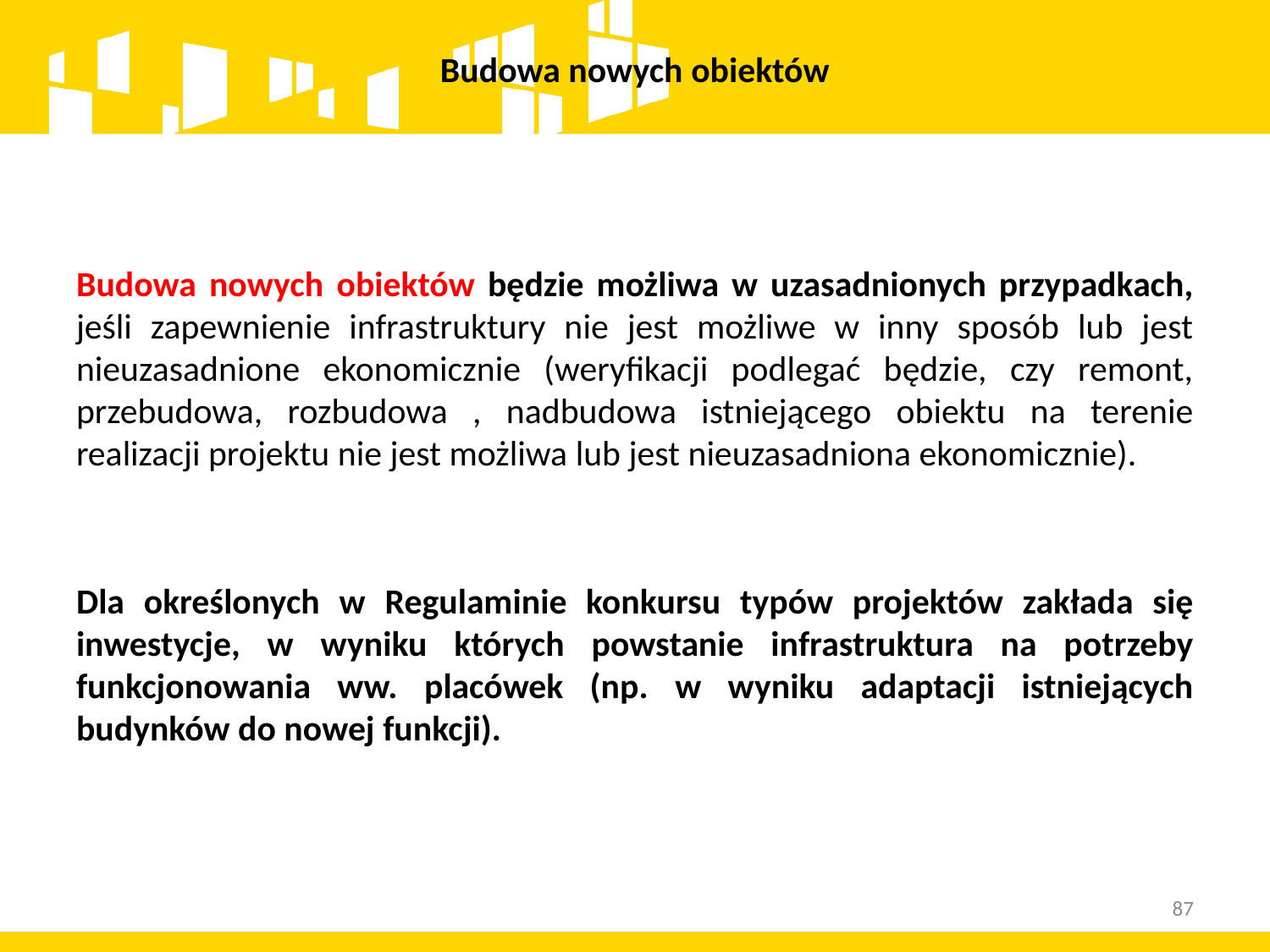

# Budowa nowych obiektów

Budowa nowych obiektów będzie możliwa w uzasadnionych przypadkach, jeśli zapewnienie infrastruktury nie jest możliwe w inny sposób lub jest nieuzasadnione ekonomicznie (weryfikacji podlegać będzie, czy remont, przebudowa, rozbudowa , nadbudowa istniejącego obiektu na terenie realizacji projektu nie jest możliwa lub jest nieuzasadniona ekonomicznie).

Dla określonych w Regulaminie konkursu typów projektów zakłada się inwestycje, w wyniku których powstanie infrastruktura na potrzeby funkcjonowania ww. placówek (np. w wyniku adaptacji istniejących budynków do nowej funkcji).
87